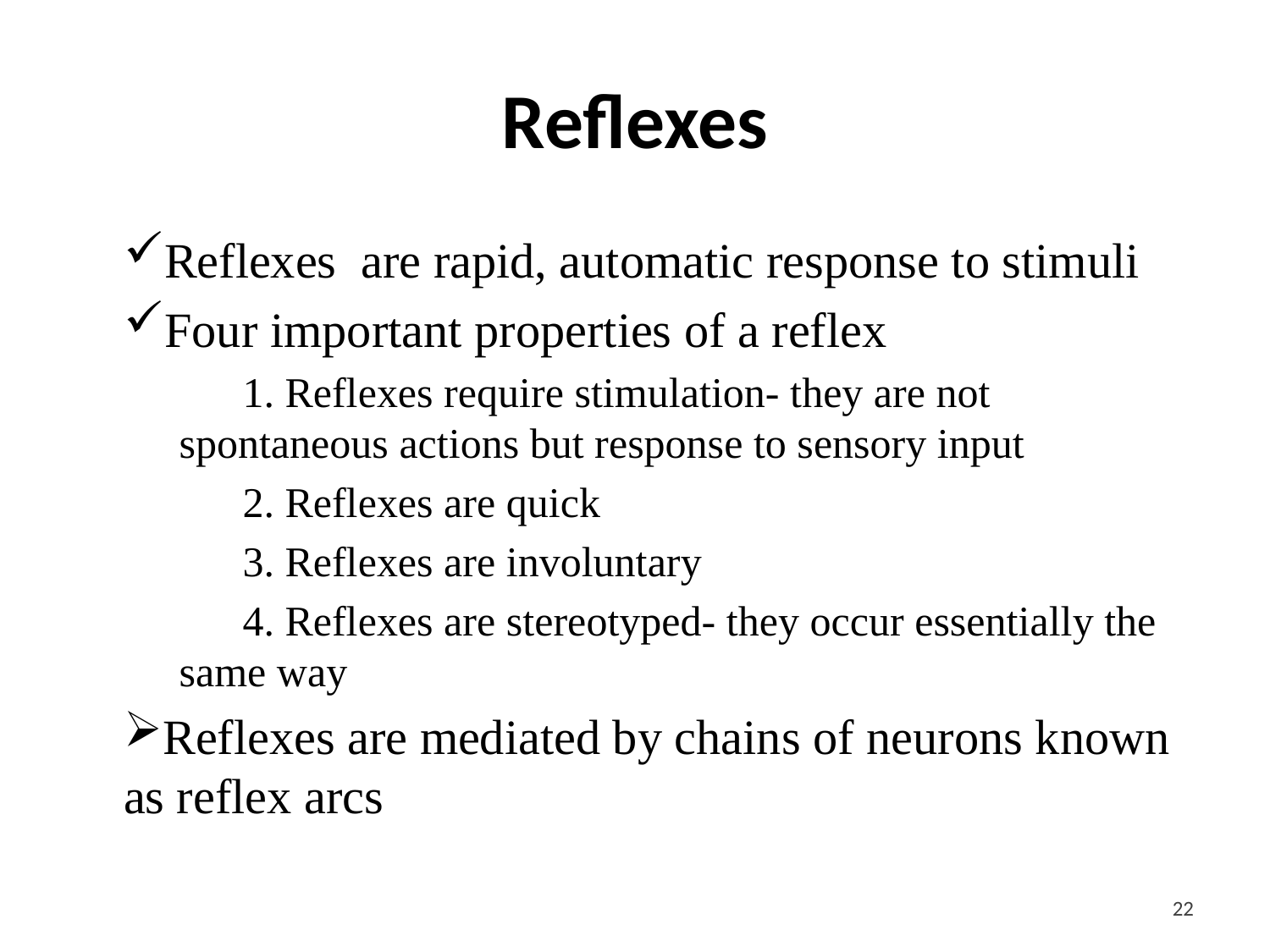

# Reflexes
Reflexes  are rapid, automatic response to stimuli
Four important properties of a reflex
1. Reflexes require stimulation- they are not spontaneous actions but response to sensory input
2. Reflexes are quick
3. Reflexes are involuntary
4. Reflexes are stereotyped- they occur essentially the same way
Reflexes are mediated by chains of neurons known as reflex arcs

22